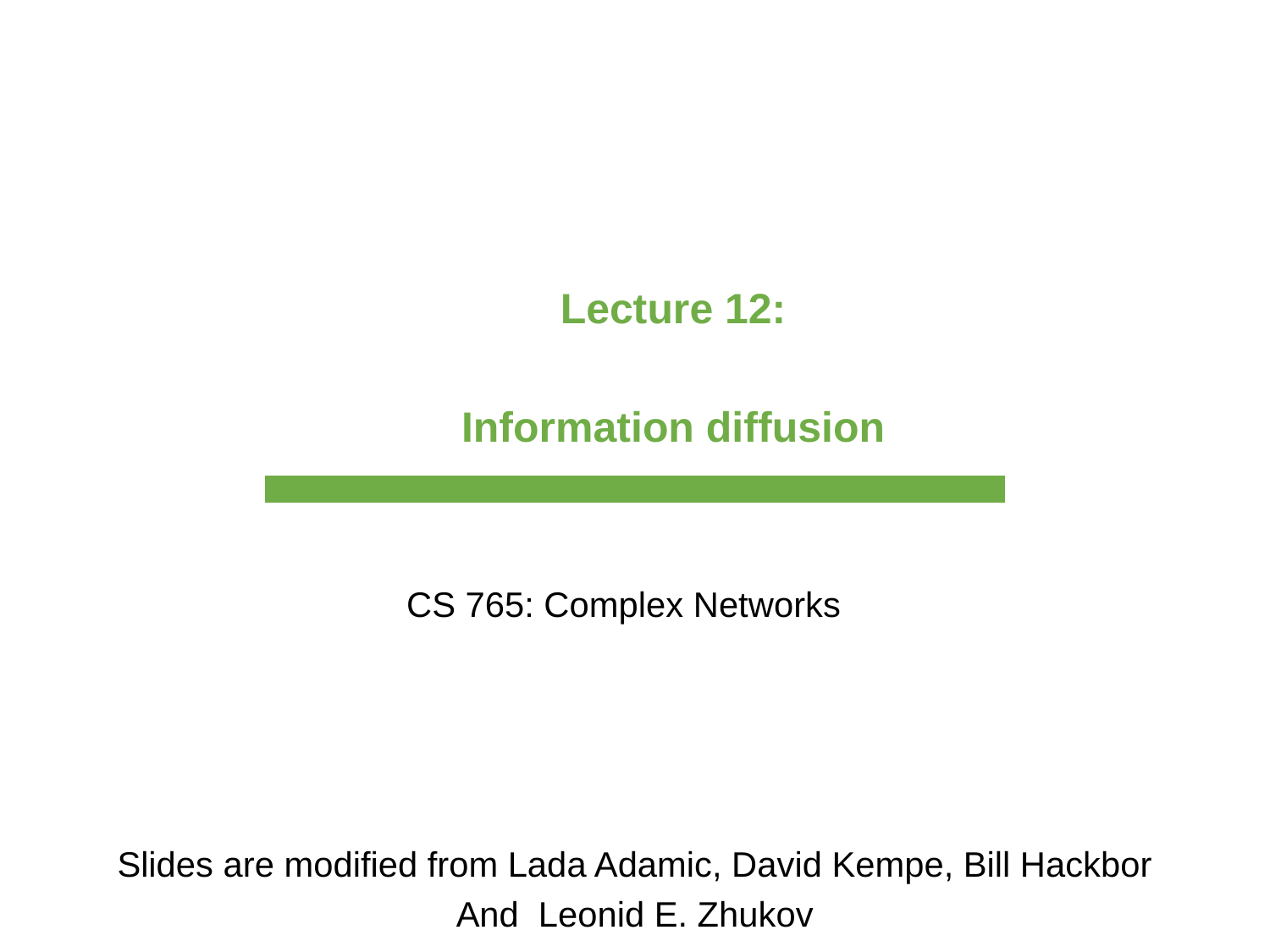

Lecture 12:

Information diffusion

CS 765: Complex Networks

Slides are modified from Lada Adamic, David Kempe, Bill Hackbor
And  Leonid E. Zhukov